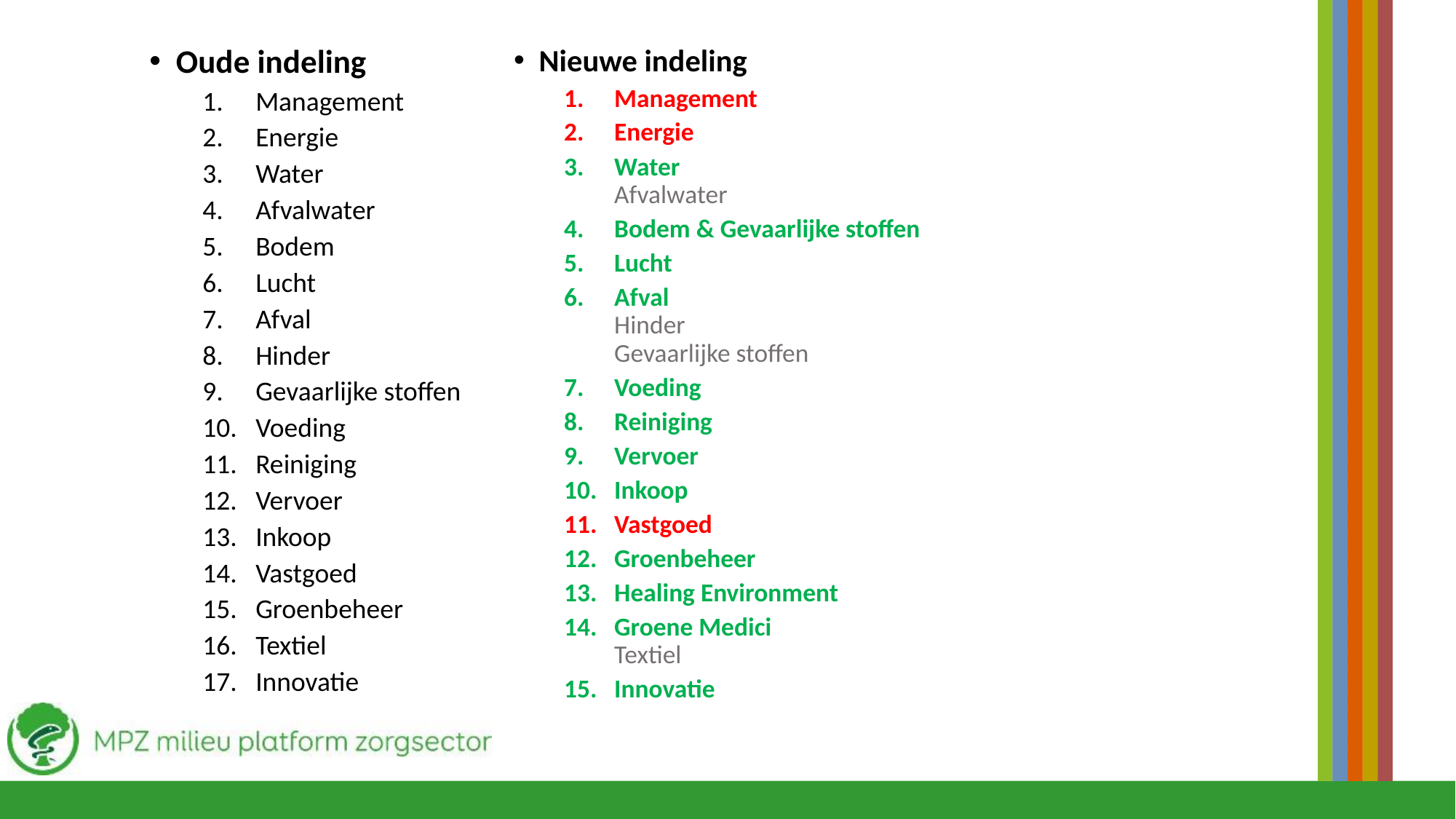

Nieuwe indeling
Management
Energie
Water
Afvalwater
Bodem & Gevaarlijke stoffen
Lucht
Afval
Hinder
Gevaarlijke stoffen
Voeding
Reiniging
Vervoer
Inkoop
Vastgoed
Groenbeheer
Healing Environment
Groene Medici
Textiel
Innovatie

Oude indeling
Management
Energie
Water
Afvalwater
Bodem
Lucht
Afval
Hinder
Gevaarlijke stoffen
Voeding
Reiniging
Vervoer
Inkoop
Vastgoed
Groenbeheer
Textiel
Innovatie